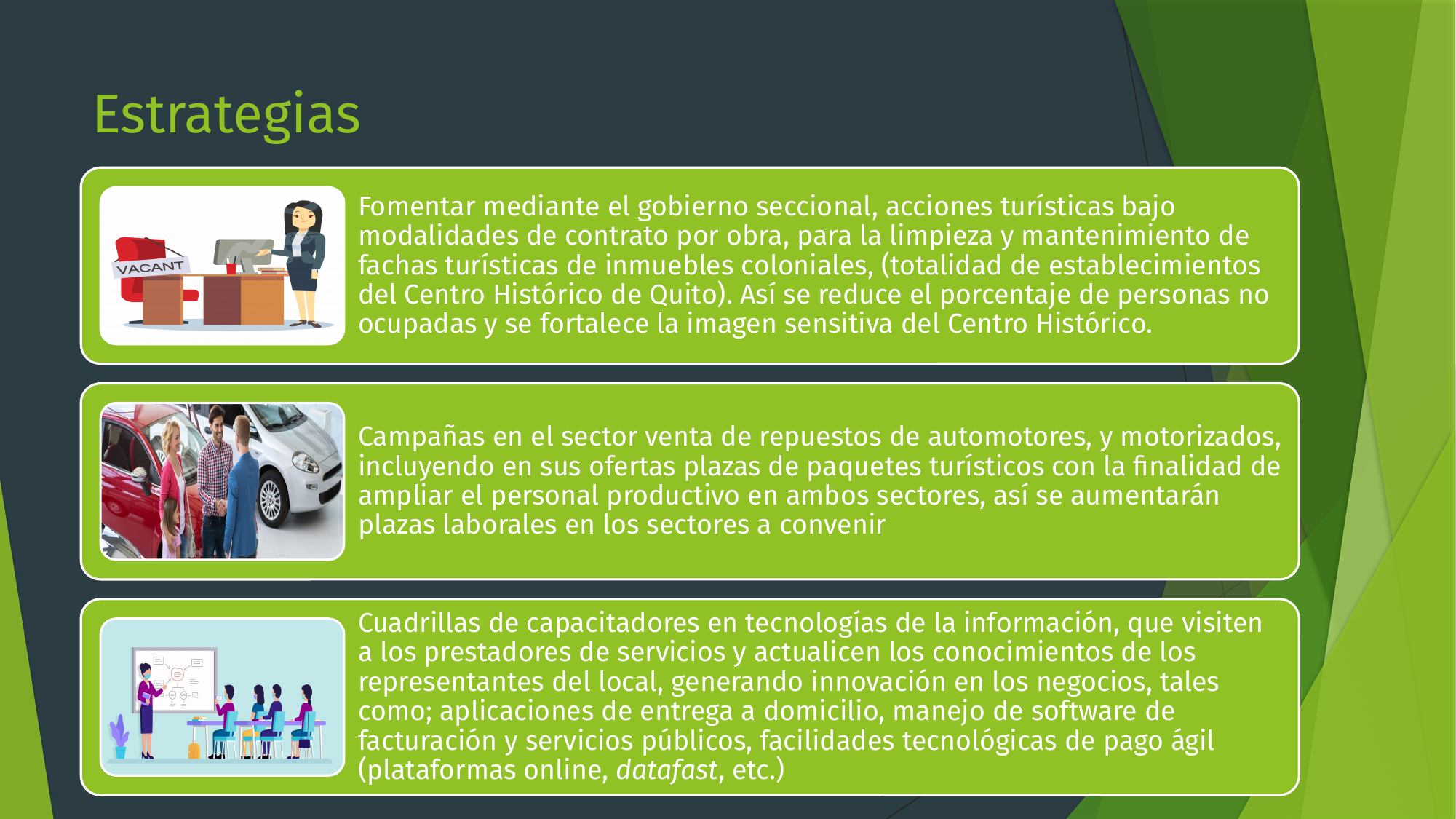

# Estrategias
Fomentar mediante el gobierno seccional, acciones turísticas bajo modalidades de contrato por obra, para la limpieza y mantenimiento de fachas turísticas de inmuebles coloniales, (totalidad de establecimientos del Centro Histórico de Quito). Así se reduce el porcentaje de personas no ocupadas y se fortalece la imagen sensitiva del Centro Histórico.
Campañas en el sector venta de repuestos de automotores, y motorizados, incluyendo en sus ofertas plazas de paquetes turísticos con la finalidad de ampliar el personal productivo en ambos sectores, así se aumentarán plazas laborales en los sectores a convenir
Cuadrillas de capacitadores en tecnologías de la información, que visiten a los prestadores de servicios y actualicen los conocimientos de los representantes del local, generando innovación en los negocios, tales como; aplicaciones de entrega a domicilio, manejo de software de facturación y servicios públicos, facilidades tecnológicas de pago ágil (plataformas online, datafast, etc.)